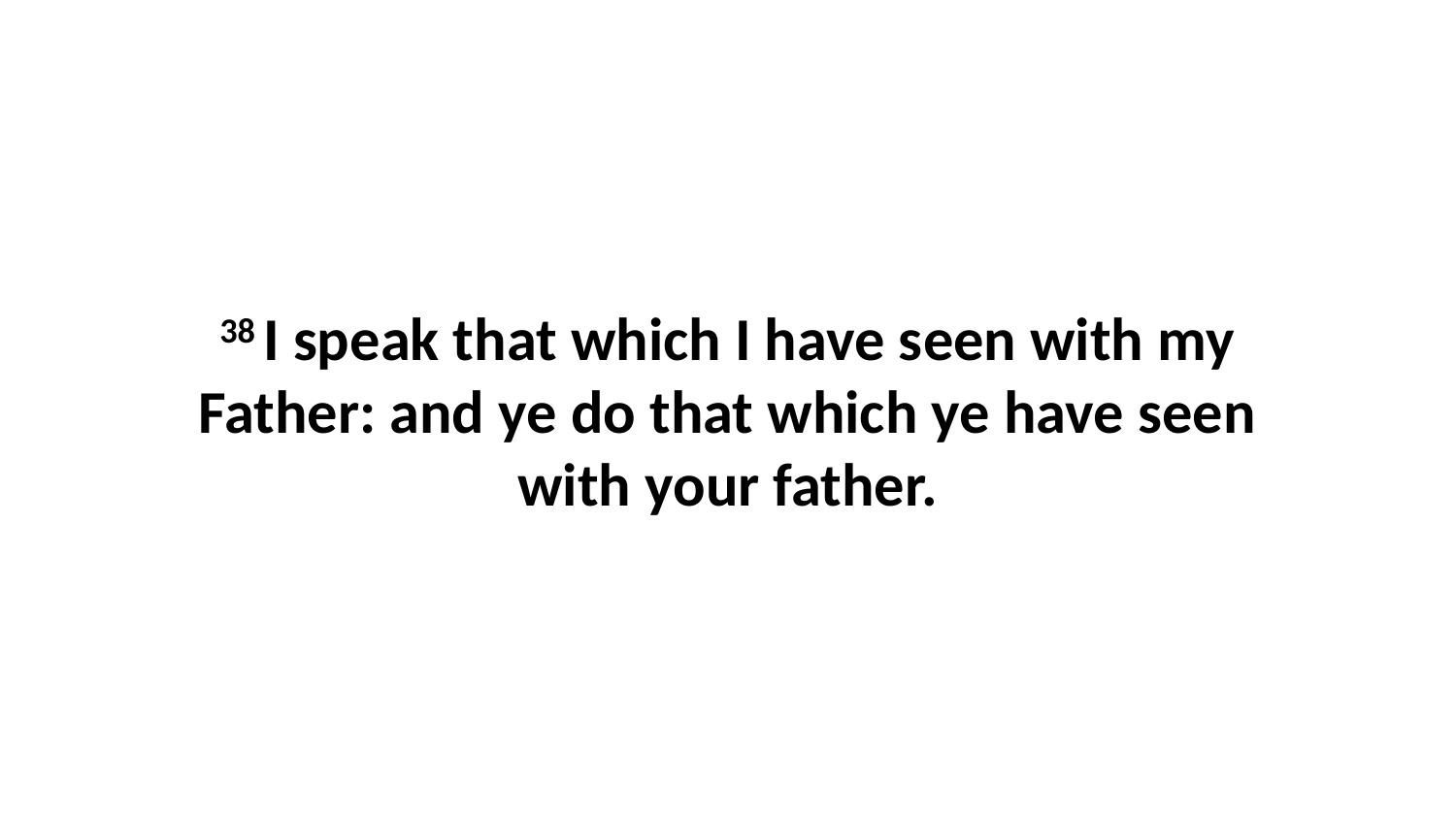

38 I speak that which I have seen with my Father: and ye do that which ye have seen with your father.